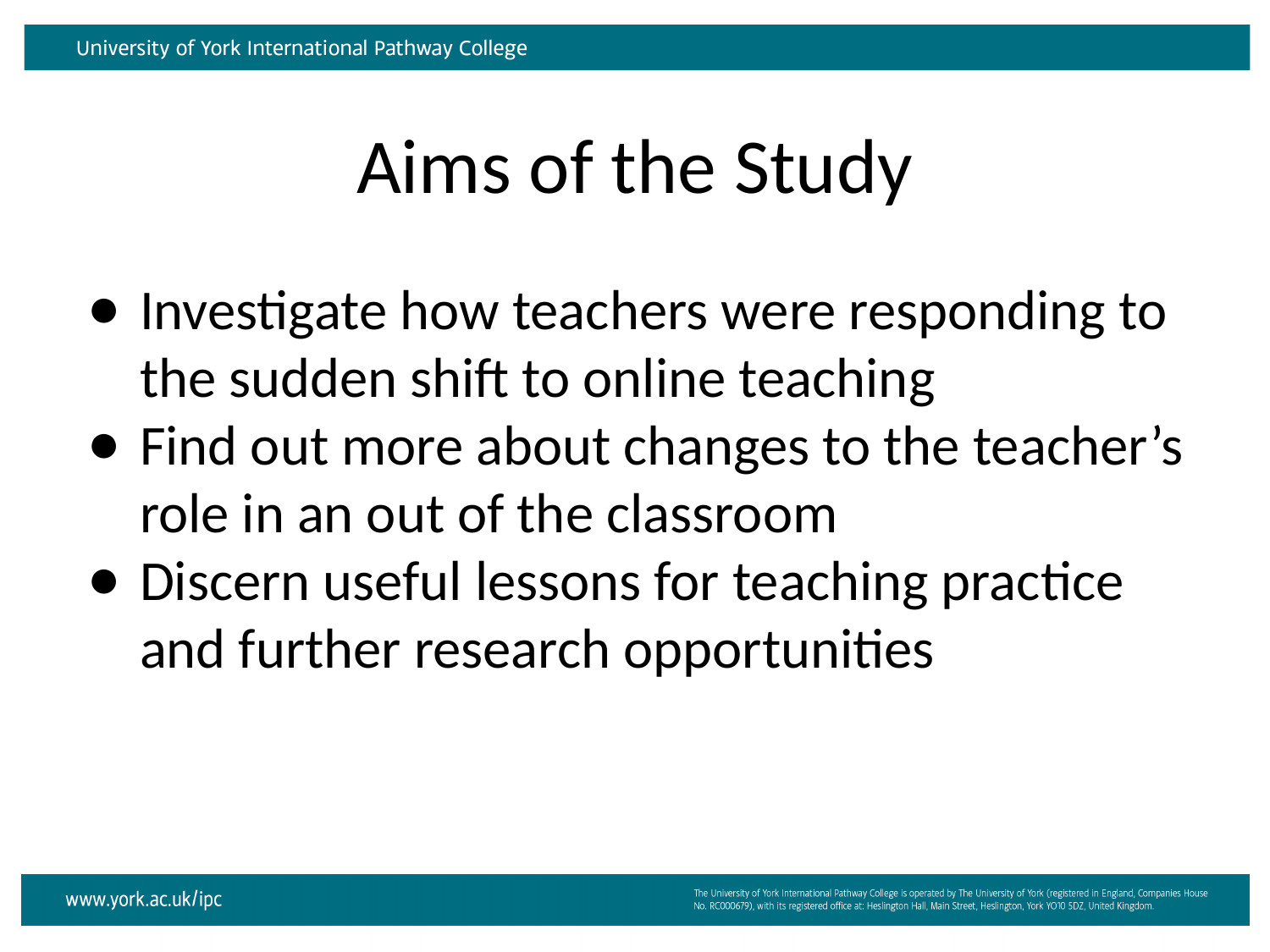

# Aims of the Study
Investigate how teachers were responding to the sudden shift to online teaching
Find out more about changes to the teacher’s role in an out of the classroom
Discern useful lessons for teaching practice and further research opportunities